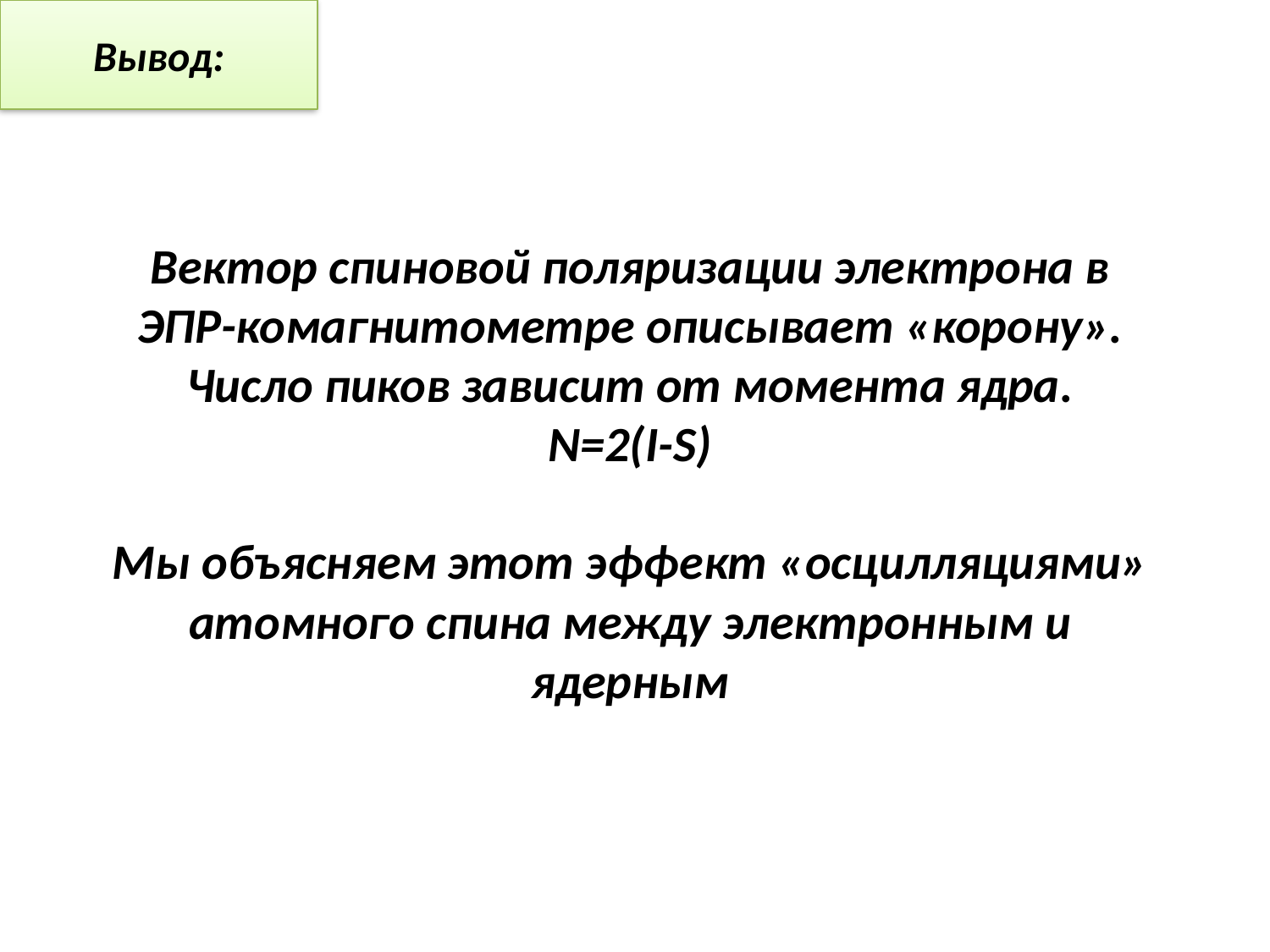

Вывод:
Вектор спиновой поляризации электрона в ЭПР-комагнитометре описывает «корону». Число пиков зависит от момента ядра.
N=2(I-S)

Мы объясняем этот эффект «осцилляциями» атомного спина между электронным и ядерным